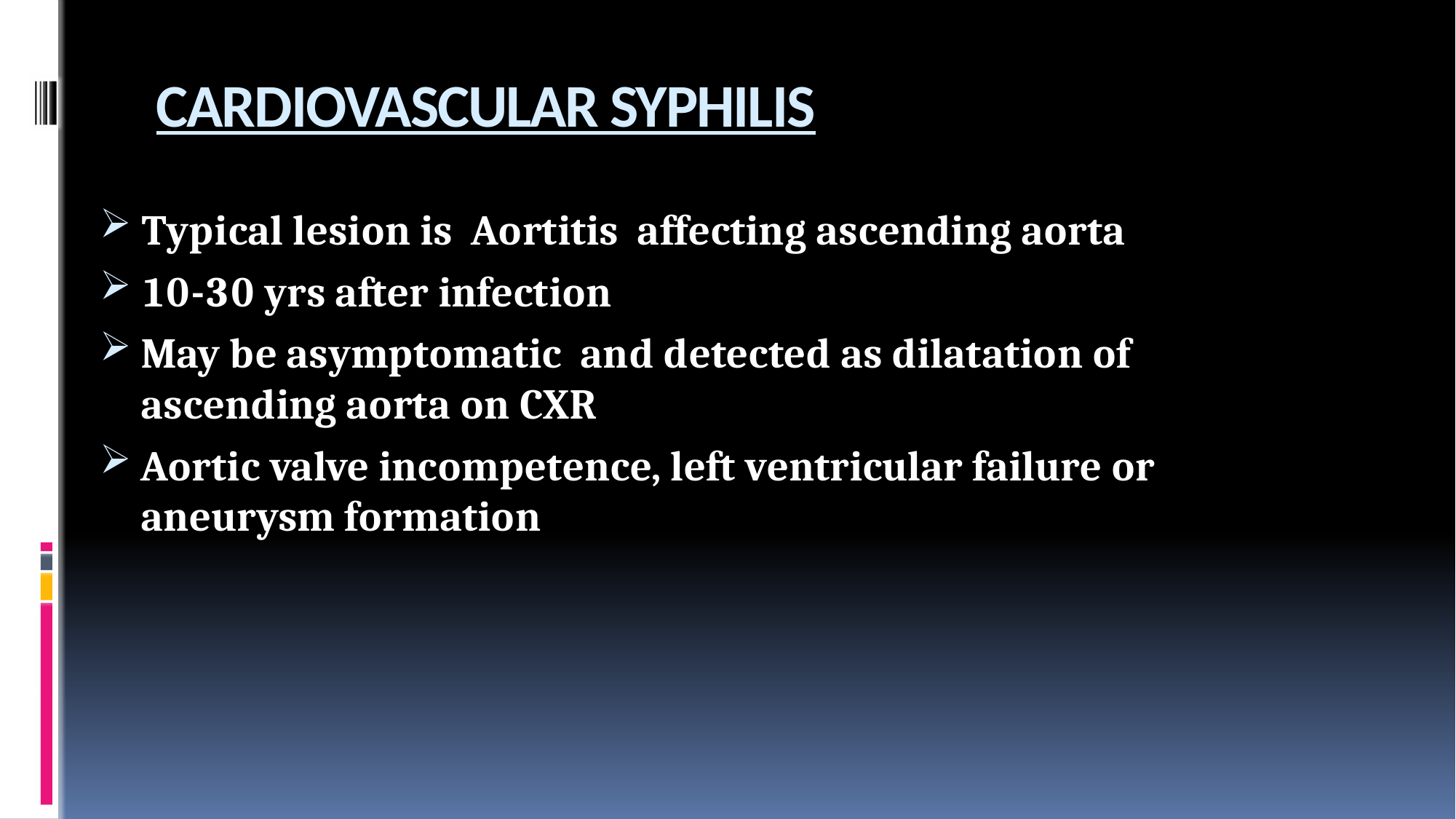

# CARDIOVASCULAR SYPHILIS
Typical lesion is  Aortitis  affecting ascending aorta
10-30 yrs after infection
May be asymptomatic  and detected as dilatation of ascending aorta on CXR
Aortic valve incompetence, left ventricular failure or aneurysm formation